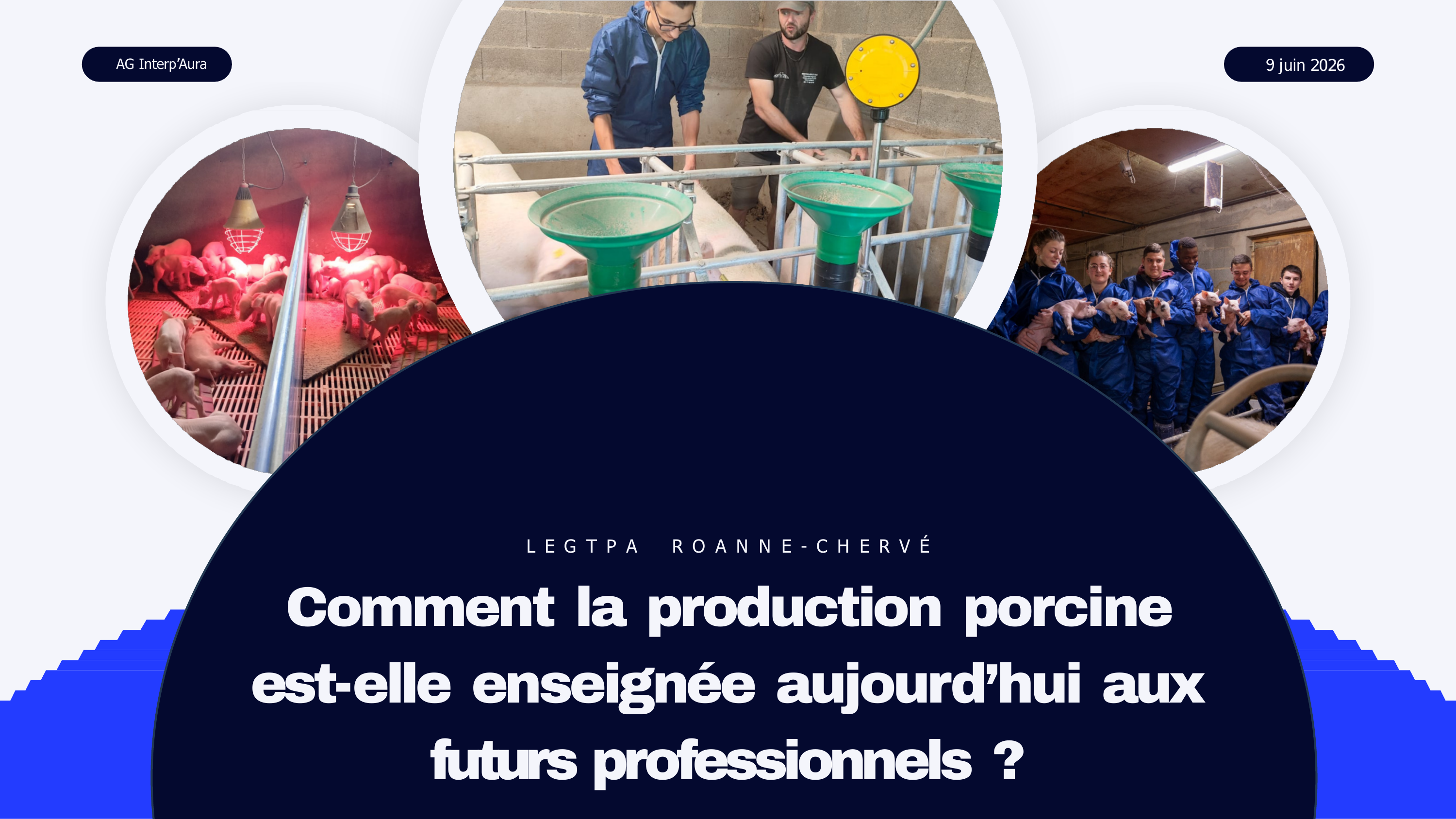

AG Interp’Aura
9 juin 2026

L E G T P A	R O A N N E - C H E R V É
Comment la production porcine est-elle enseignée aujourd’hui aux futurs professionnels ?